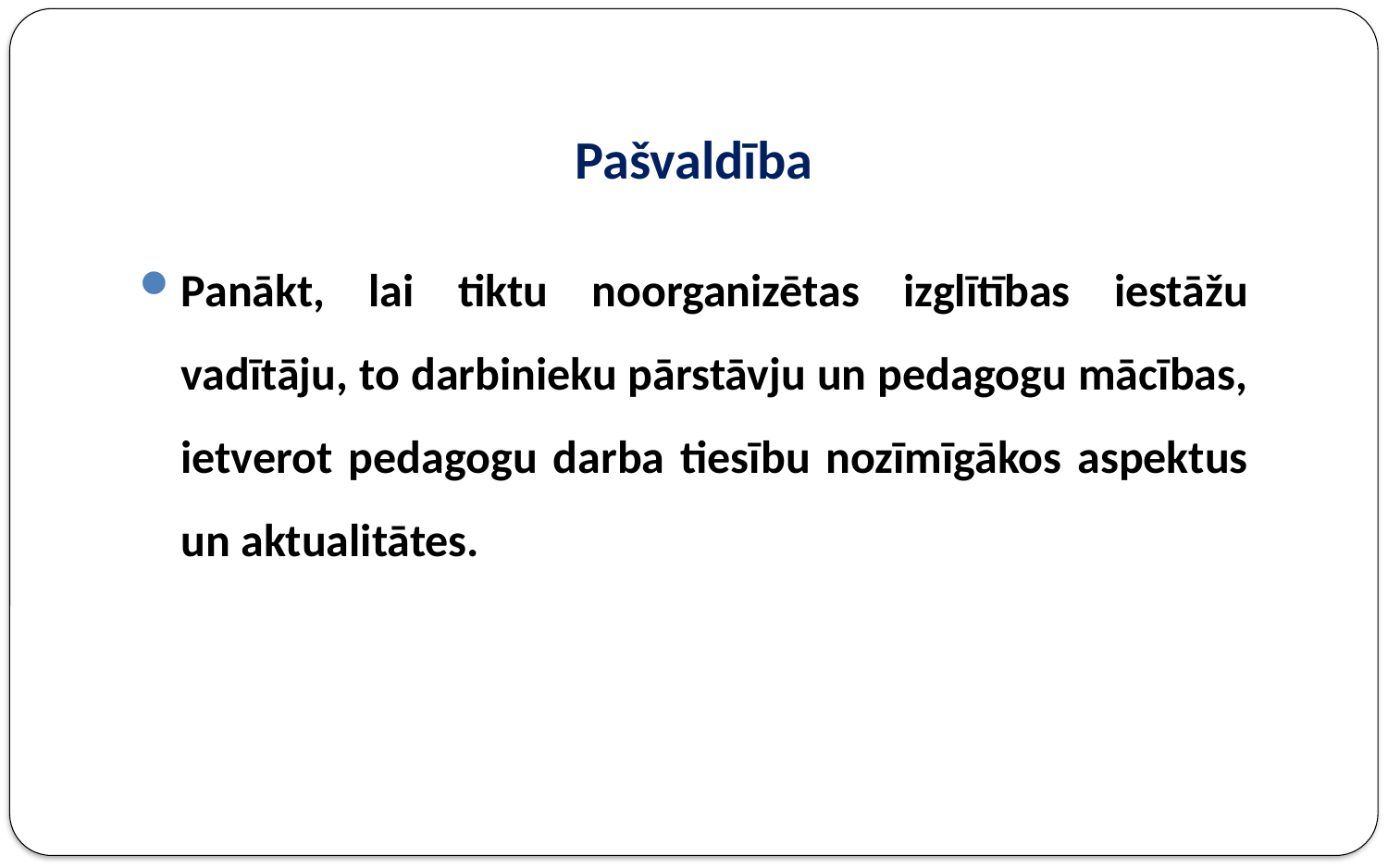

# Pašvaldība
Panākt, lai tiktu noorganizētas izglītības iestāžu vadītāju, to darbinieku pārstāvju un pedagogu mācības, ietverot pedagogu darba tiesību nozīmīgākos aspektus un aktualitātes.